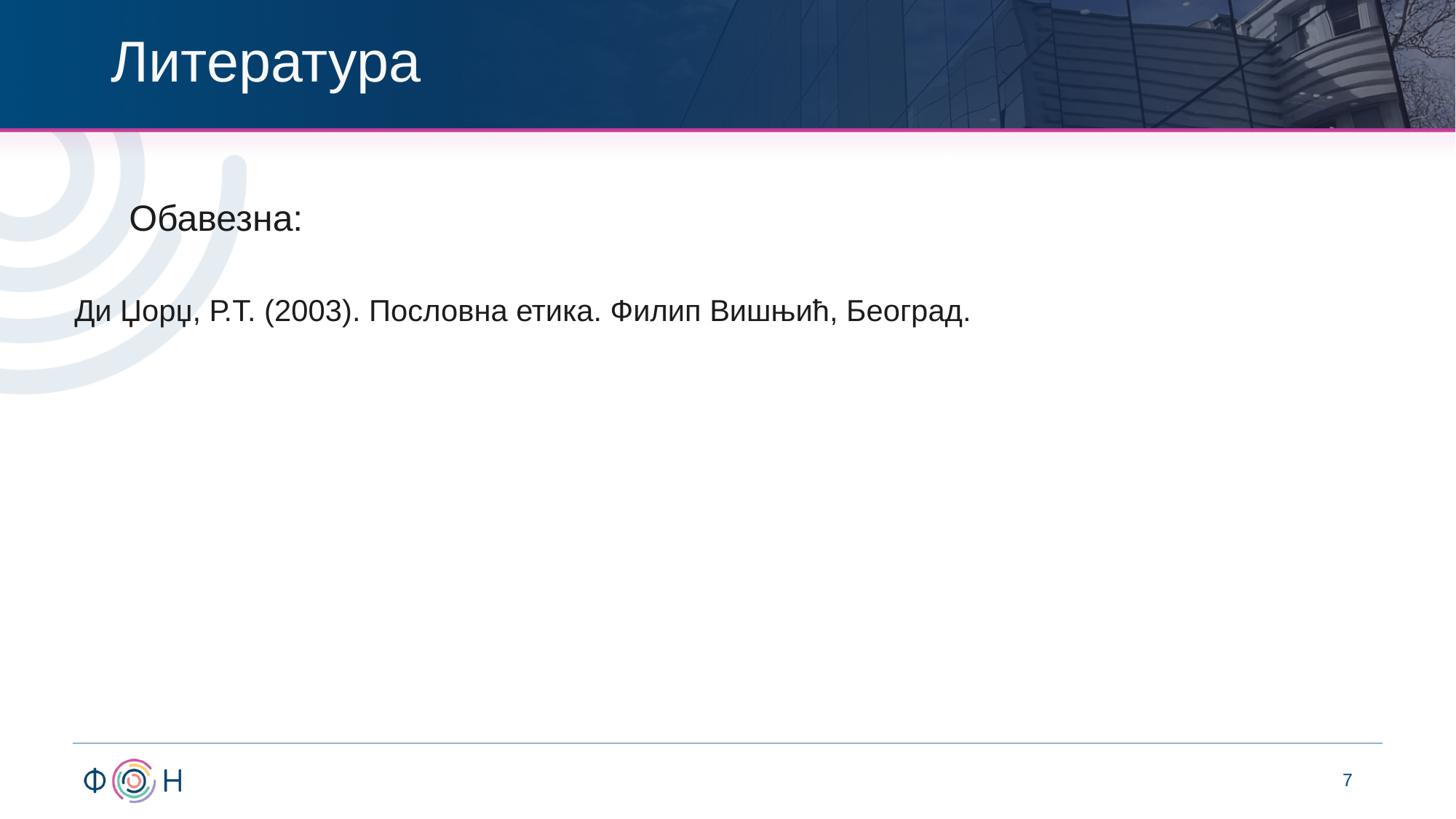

# Литература

Обавезна:

Ди Џорџ, Р.Т. (2003). Пословна етика. Филип Вишњић, Београд.
7